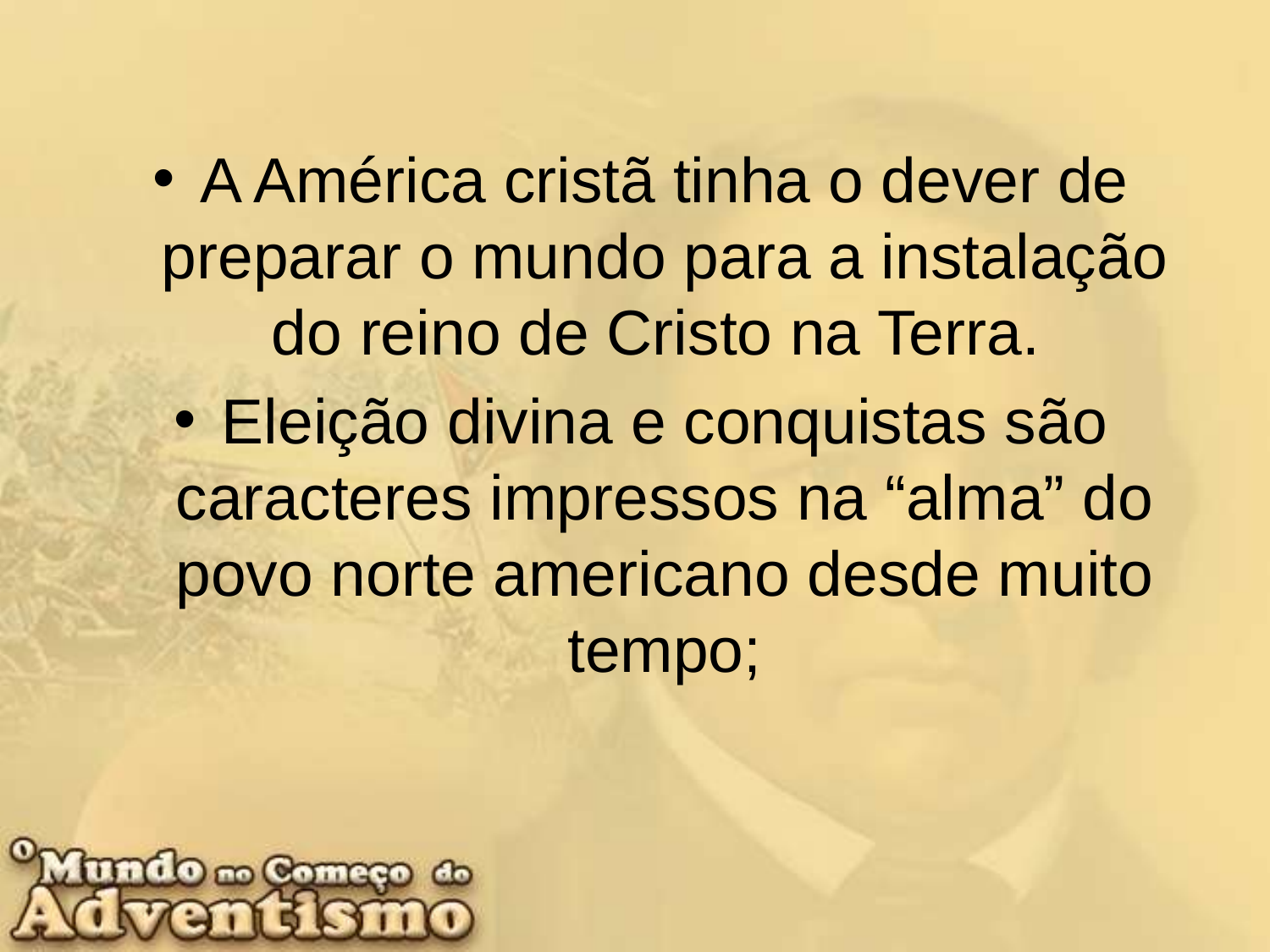

A América cristã tinha o dever de preparar o mundo para a instalação do reino de Cristo na Terra.
Eleição divina e conquistas são caracteres impressos na “alma” do povo norte americano desde muito tempo;